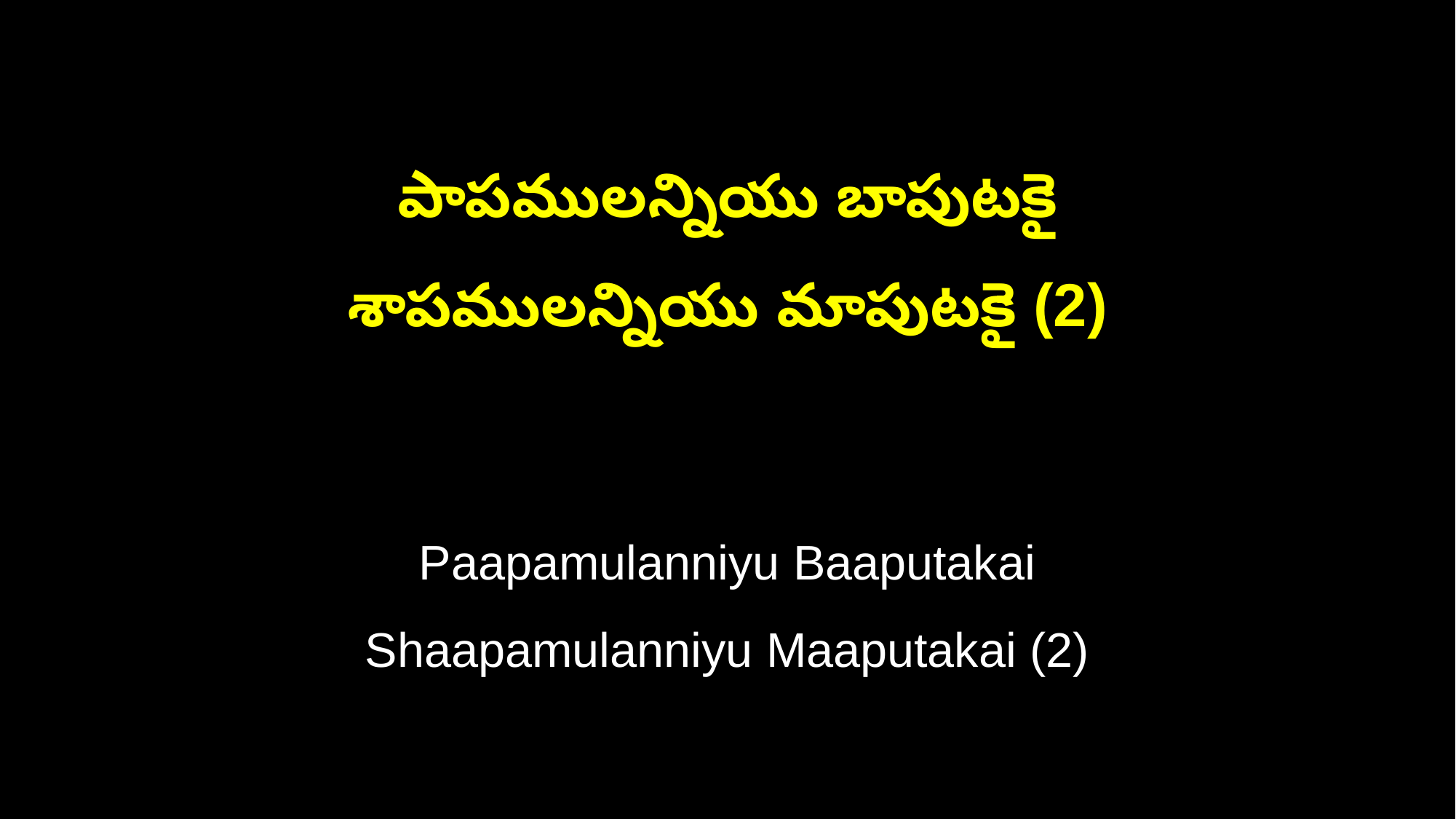

పాపములన్నియు బాపుటకై
శాపములన్నియు మాపుటకై (2)
Paapamulanniyu Baaputakai
Shaapamulanniyu Maaputakai (2)